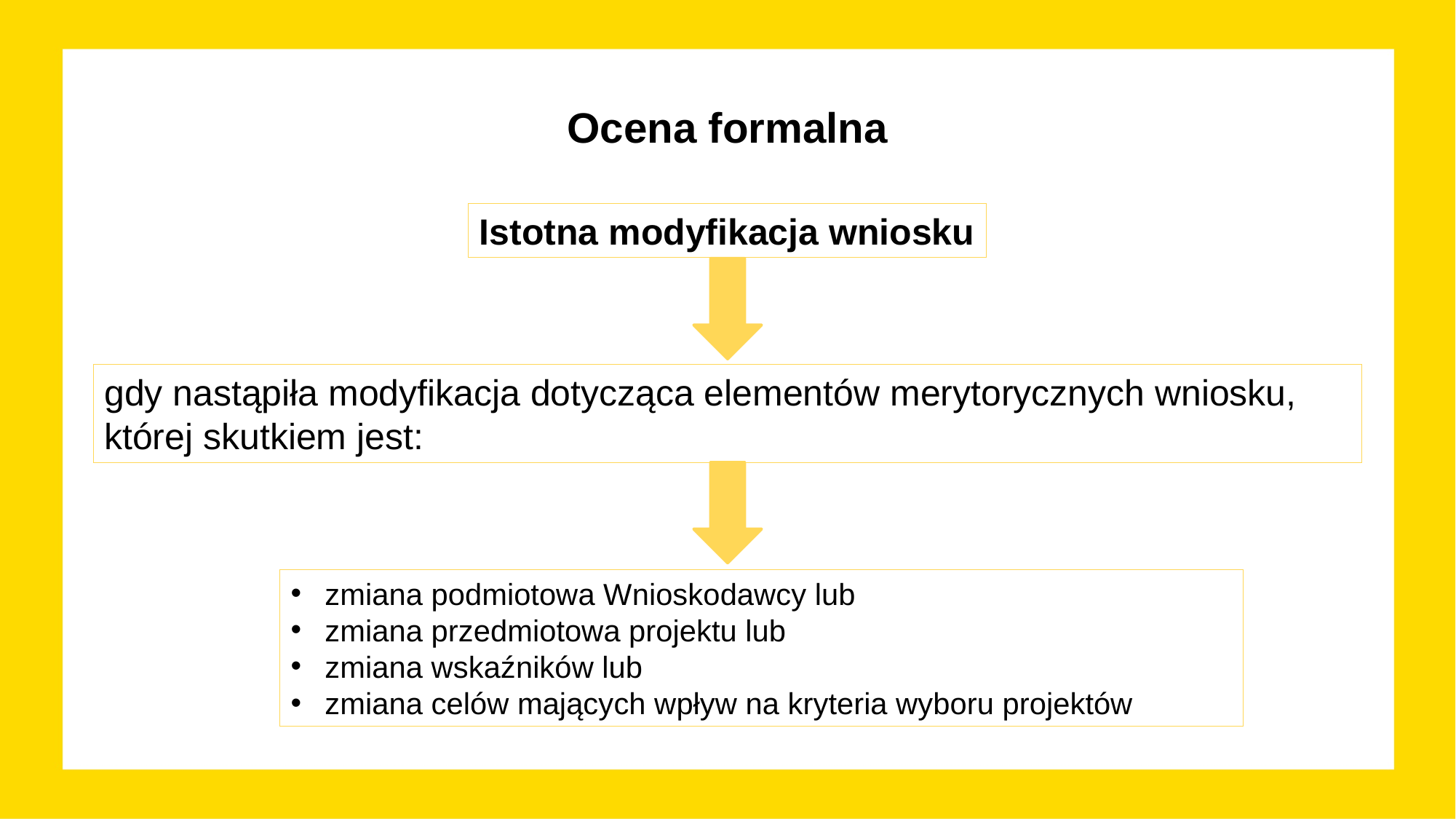

# Ocena formalna
Istotna modyfikacja wniosku

gdy nastąpiła modyfikacja dotycząca elementów merytorycznych wniosku, której skutkiem jest:

zmiana podmiotowa Wnioskodawcy lub
zmiana przedmiotowa projektu lub
zmiana wskaźników lub
zmiana celów mających wpływ na kryteria wyboru projektów